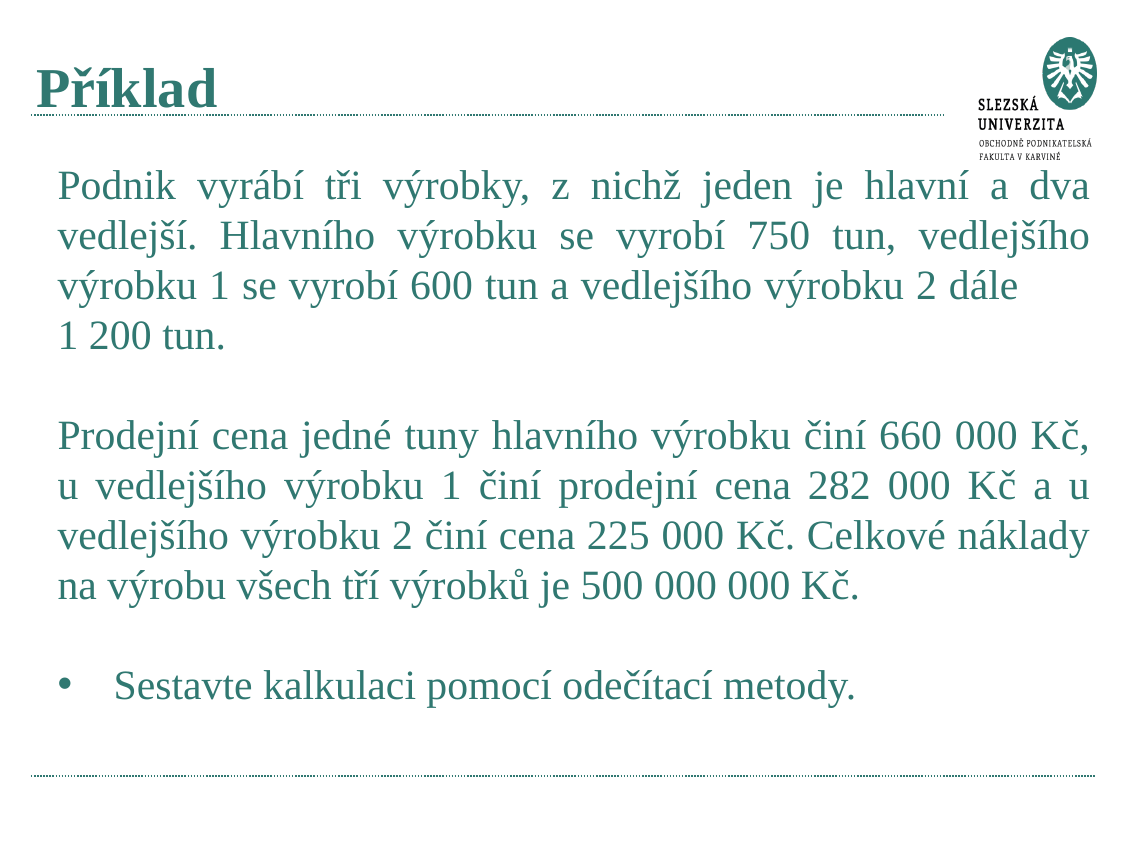

# Příklad
Podnik vyrábí tři výrobky, z nichž jeden je hlavní a dva vedlejší. Hlavního výrobku se vyrobí 750 tun, vedlejšího výrobku 1 se vyrobí 600 tun a vedlejšího výrobku 2 dále       1 200 tun.

Prodejní cena jedné tuny hlavního výrobku činí 660 000 Kč, u vedlejšího výrobku 1 činí prodejní cena 282 000 Kč a u vedlejšího výrobku 2 činí cena 225 000 Kč. Celkové náklady na výrobu všech tří výrobků je 500 000 000 Kč.

Sestavte kalkulaci pomocí odečítací metody.